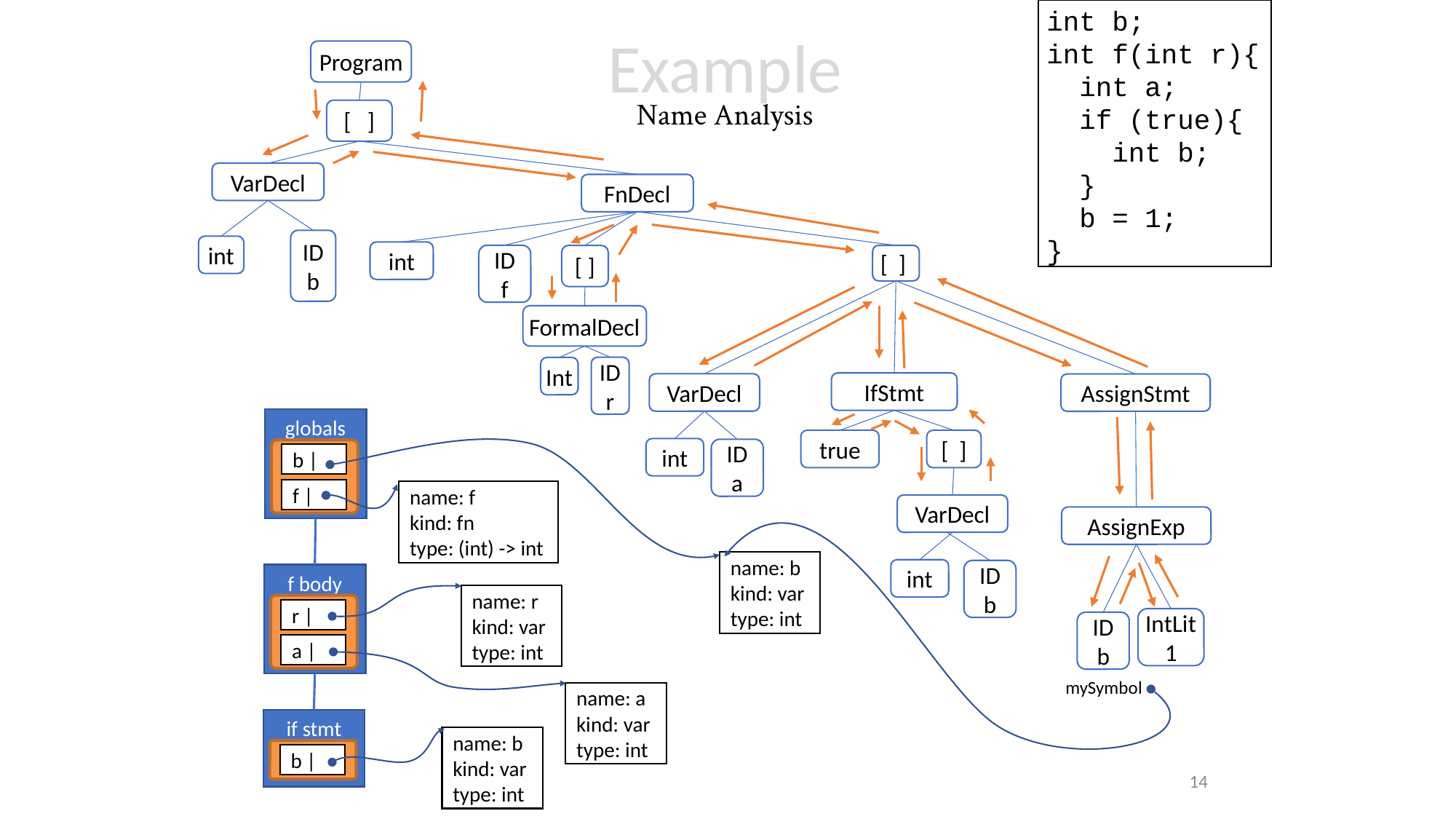

int b;
int f(int r){
  int a;
  if (true){
    int b;
  }
  b = 1;
}
# Example Name Analysis
Program
[   ]
VarDecl
FnDecl
ID
b
int
int
ID
f
[  ]
[ ]
FormalDecl
ID
r
Int
IfStmt
VarDecl
AssignStmt
globals
true
[  ]
int
ID
a

b |
f |
name: f
kind: fn
type: (int) -> int

VarDecl
AssignExp

name: b
kind: var
type: int
int
ID
b
f body
name: r
kind: var
type: int

r |
IntLit
1
ID
b
a |

mySymbol
name: a
kind: var
type: int
if stmt
name: b
kind: var
type: int

b |
14